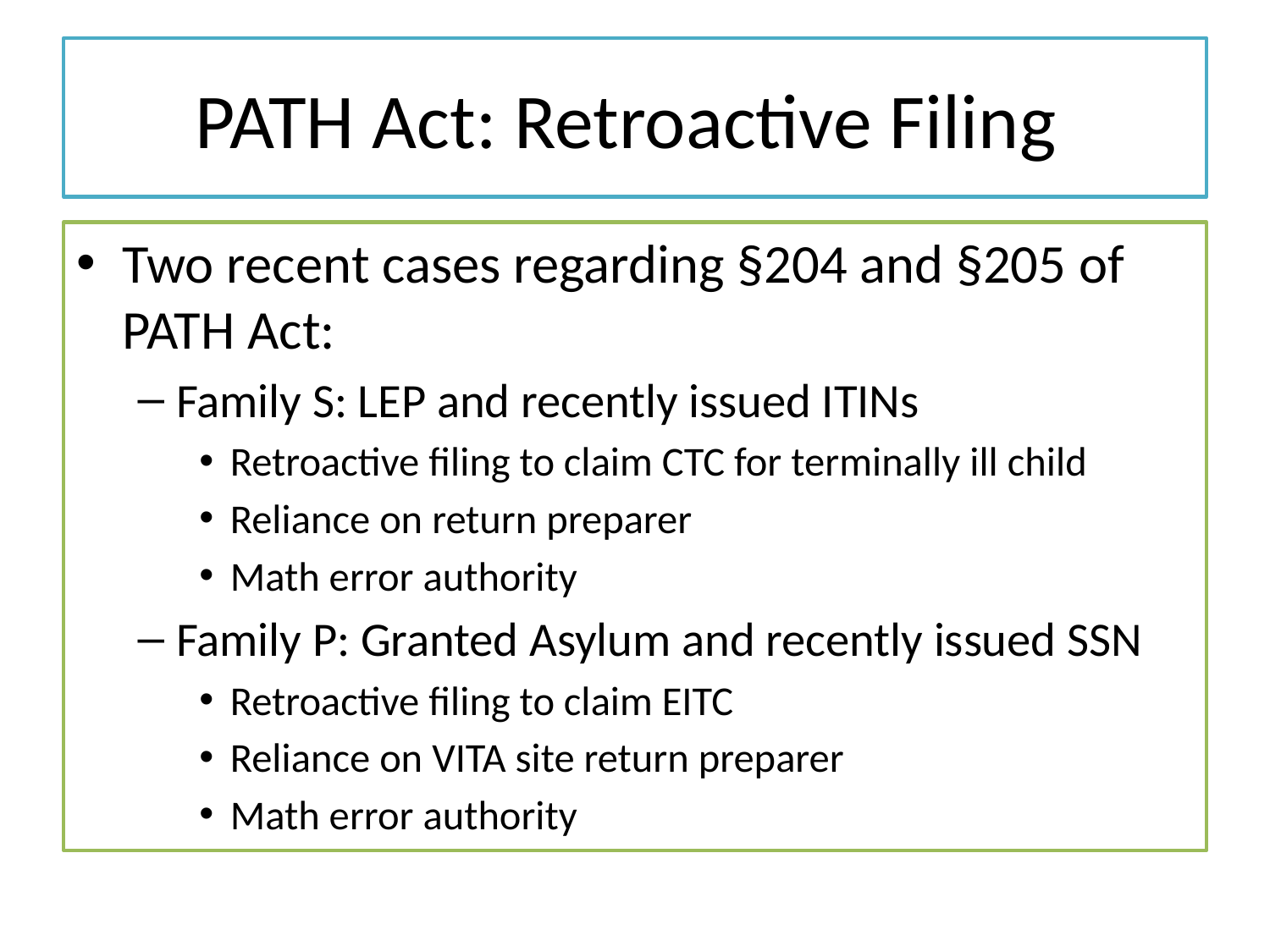

# PATH Act: Retroactive Filing
Two recent cases regarding §204 and §205 of PATH Act:
Family S: LEP and recently issued ITINs
Retroactive filing to claim CTC for terminally ill child
Reliance on return preparer
Math error authority
Family P: Granted Asylum and recently issued SSN
Retroactive filing to claim EITC
Reliance on VITA site return preparer
Math error authority